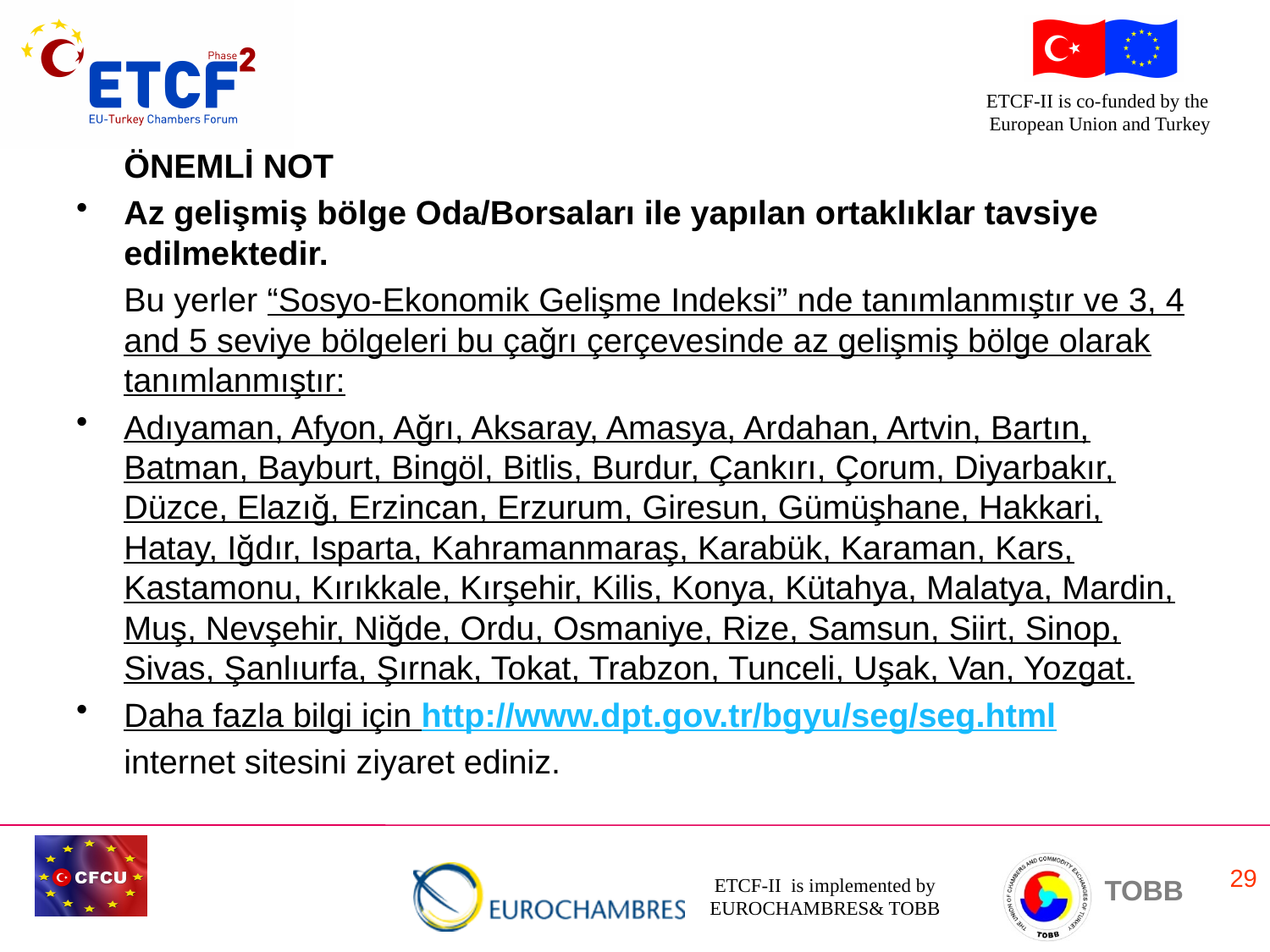

ÖNEMLİ NOT
Az gelişmiş bölge Oda/Borsaları ile yapılan ortaklıklar tavsiye edilmektedir.
	Bu yerler “Sosyo-Ekonomik Gelişme Indeksi” nde tanımlanmıştır ve 3, 4 and 5 seviye bölgeleri bu çağrı çerçevesinde az gelişmiş bölge olarak tanımlanmıştır:
Adıyaman, Afyon, Ağrı, Aksaray, Amasya, Ardahan, Artvin, Bartın, Batman, Bayburt, Bingöl, Bitlis, Burdur, Çankırı, Çorum, Diyarbakır, Düzce, Elazığ, Erzincan, Erzurum, Giresun, Gümüşhane, Hakkari, Hatay, Iğdır, Isparta, Kahramanmaraş, Karabük, Karaman, Kars, Kastamonu, Kırıkkale, Kırşehir, Kilis, Konya, Kütahya, Malatya, Mardin, Muş, Nevşehir, Niğde, Ordu, Osmaniye, Rize, Samsun, Siirt, Sinop, Sivas, Şanlıurfa, Şırnak, Tokat, Trabzon, Tunceli, Uşak, Van, Yozgat.
Daha fazla bilgi için http://www.dpt.gov.tr/bgyu/seg/seg.html
	internet sitesini ziyaret ediniz.
29